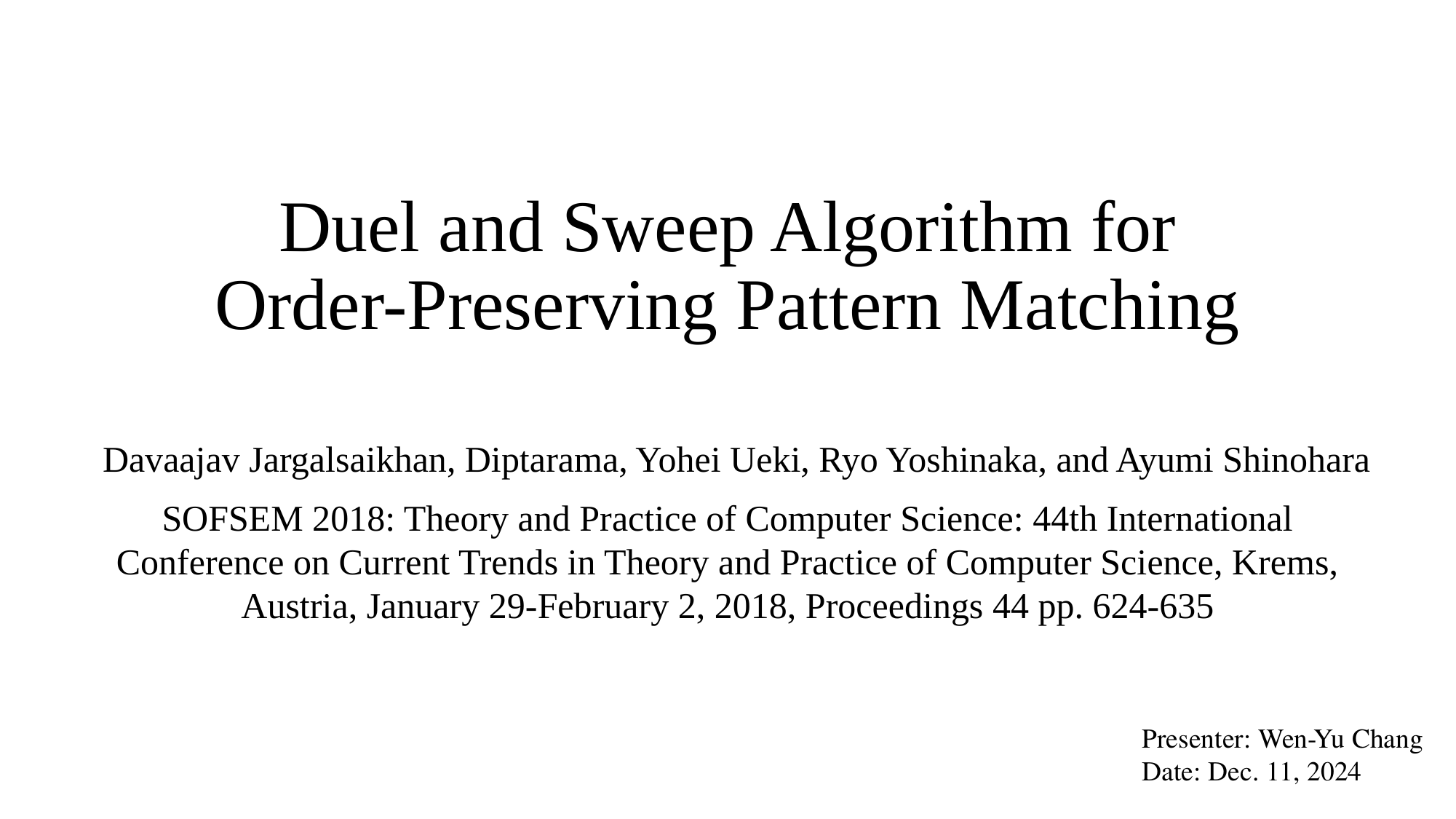

# Duel and Sweep Algorithm for Order-Preserving Pattern Matching
  Davaajav Jargalsaikhan, Diptarama, Yohei Ueki, Ryo Yoshinaka, and Ayumi Shinohara
SOFSEM 2018: Theory and Practice of Computer Science: 44th International Conference on Current Trends in Theory and Practice of Computer Science, Krems, Austria, January 29-February 2, 2018, Proceedings 44 pp. 624-635
Presenter: Wen-Yu Chang
Date: Dec. 11, 2024